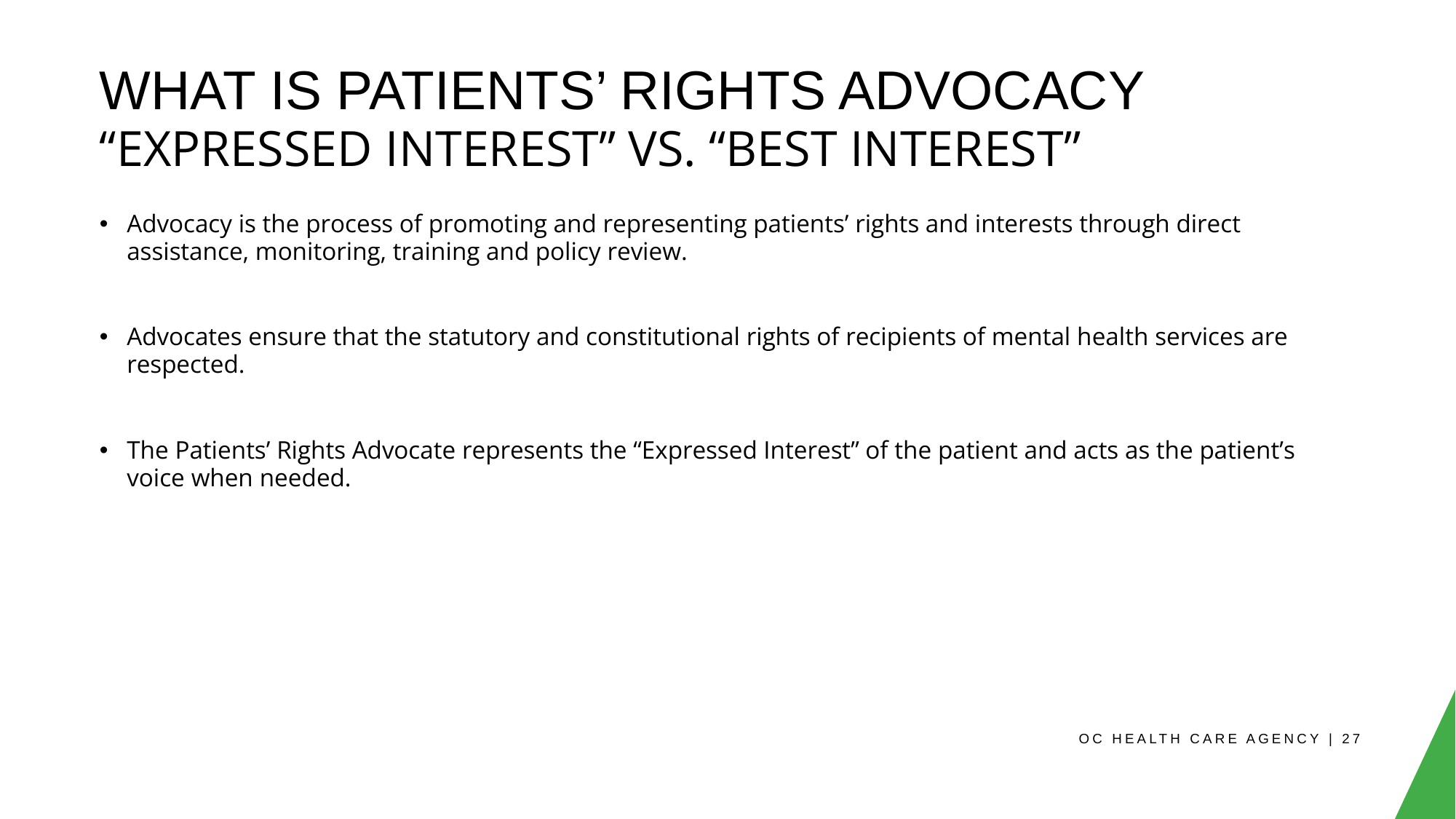

# WHAT IS PATIENTS’ RIGHTS ADVOCACY “Expressed Interest” vs. “Best Interest”
Advocacy is the process of promoting and representing patients’ rights and interests through direct assistance, monitoring, training and policy review.

Advocates ensure that the statutory and constitutional rights of recipients of mental health services are respected.

The Patients’ Rights Advocate represents the “Expressed Interest” of the patient and acts as the patient’s voice when needed.

OC HEALTH CARE AGENCY | 27